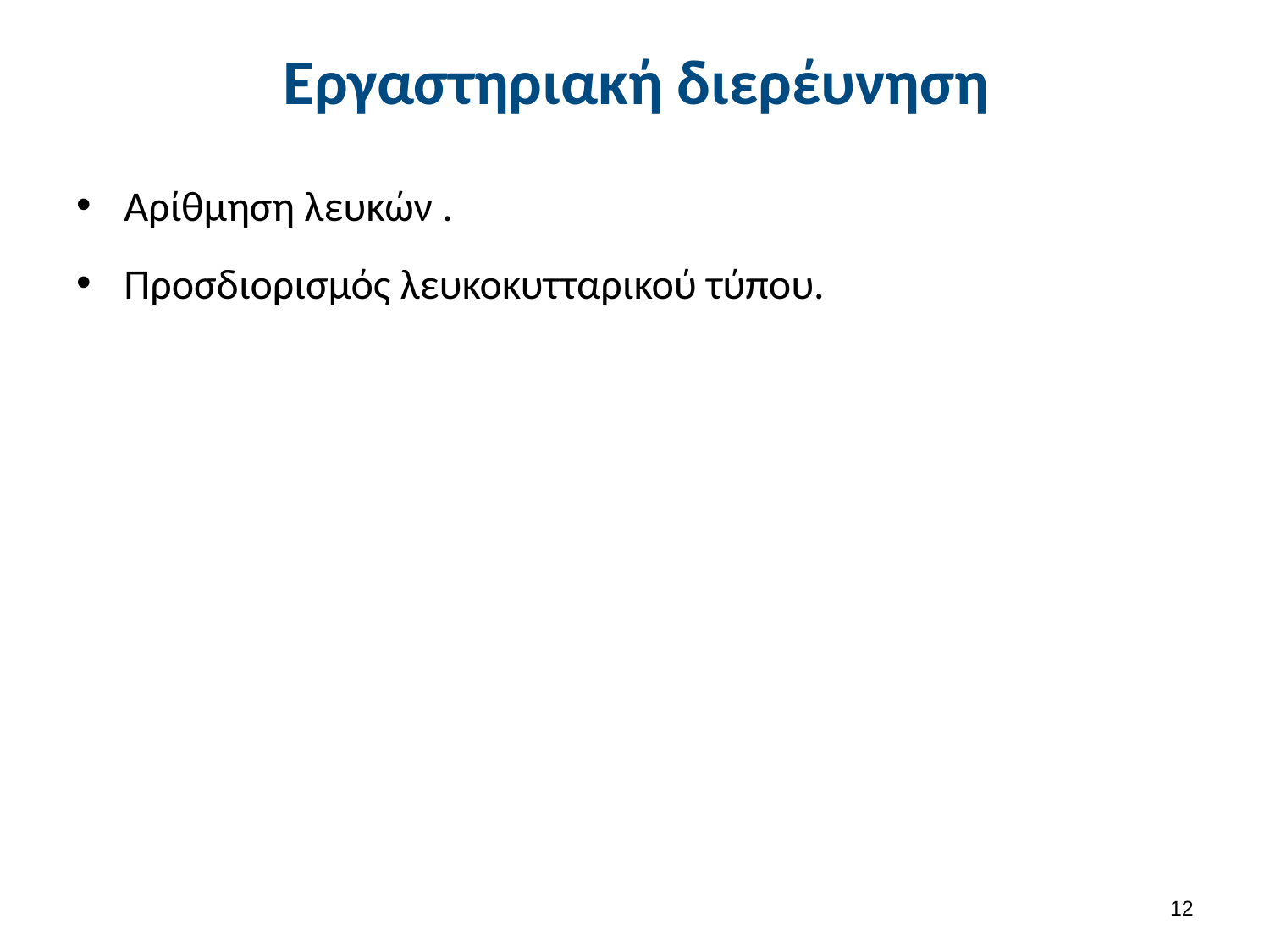

# Εργαστηριακή διερέυνηση
Αρίθμηση λευκών .
Προσδιορισμός λευκοκυτταρικού τύπου.
12